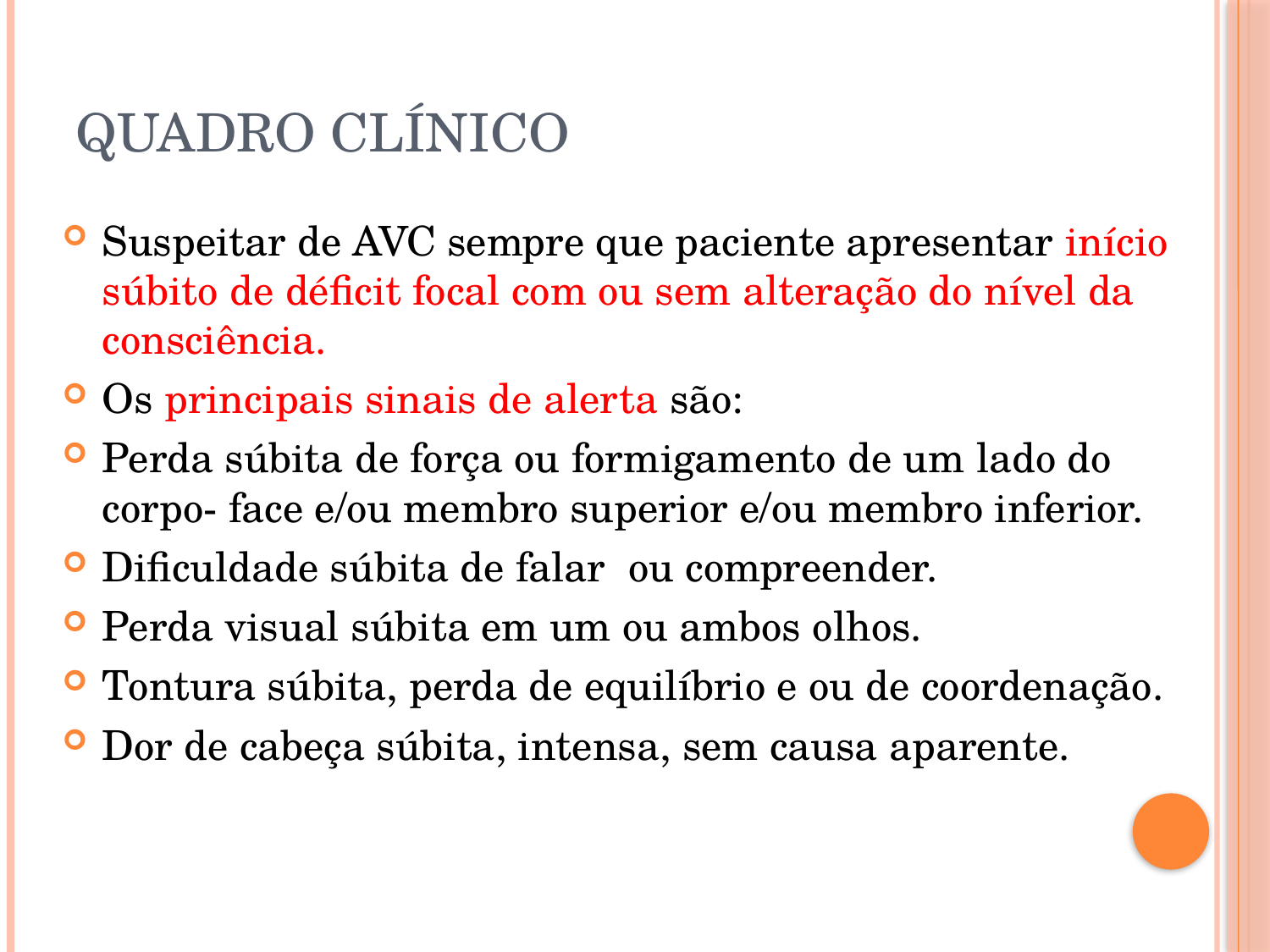

# Quadro Clínico
Suspeitar de AVC sempre que paciente apresentar início súbito de déficit focal com ou sem alteração do nível da consciência.
Os principais sinais de alerta são:
Perda súbita de força ou formigamento de um lado do corpo- face e/ou membro superior e/ou membro inferior.
Dificuldade súbita de falar  ou compreender.
Perda visual súbita em um ou ambos olhos.
Tontura súbita, perda de equilíbrio e ou de coordenação.
Dor de cabeça súbita, intensa, sem causa aparente.